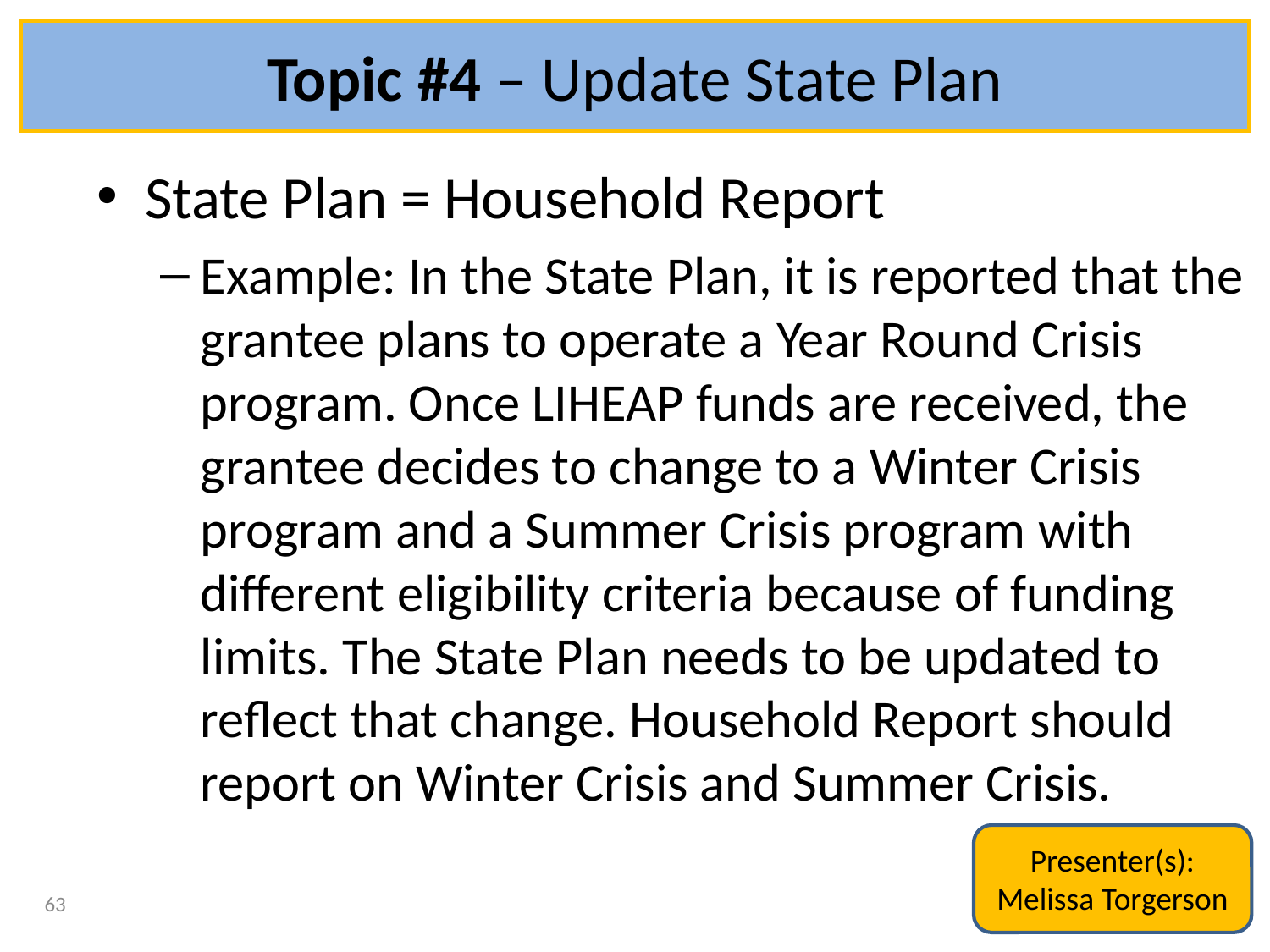

# Topic #4 – Update State Plan
State Plan = Household Report
Example: In the State Plan, it is reported that the grantee plans to operate a Year Round Crisis program. Once LIHEAP funds are received, the grantee decides to change to a Winter Crisis program and a Summer Crisis program with different eligibility criteria because of funding limits. The State Plan needs to be updated to reflect that change. Household Report should report on Winter Crisis and Summer Crisis.

Presenter(s):
Melissa Torgerson
63